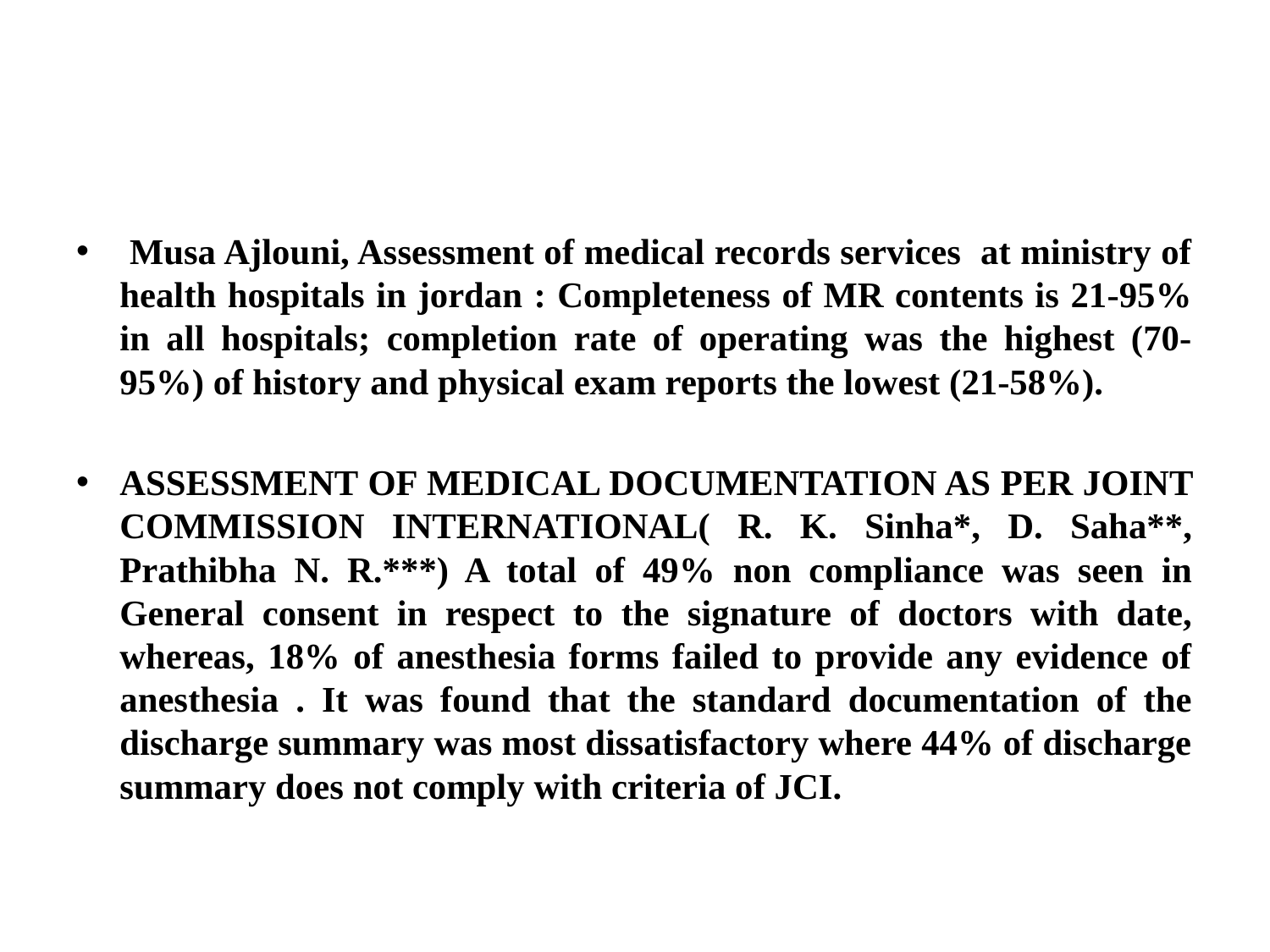

#
 Musa Ajlouni, Assessment of medical records services  at ministry of health hospitals in jordan : Completeness of MR contents is 21-95% in all hospitals; completion rate of operating was the highest (70-95%) of history and physical exam reports the lowest (21-58%).

ASSESSMENT OF MEDICAL DOCUMENTATION AS PER JOINT COMMISSION INTERNATIONAL( R. K. Sinha*, D. Saha**, Prathibha N. R.***) A total of 49% non compliance was seen in General consent in respect to the signature of doctors with date, whereas, 18% of anesthesia forms failed to provide any evidence of anesthesia . It was found that the standard documentation of the discharge summary was most dissatisfactory where 44% of discharge summary does not comply with criteria of JCI.